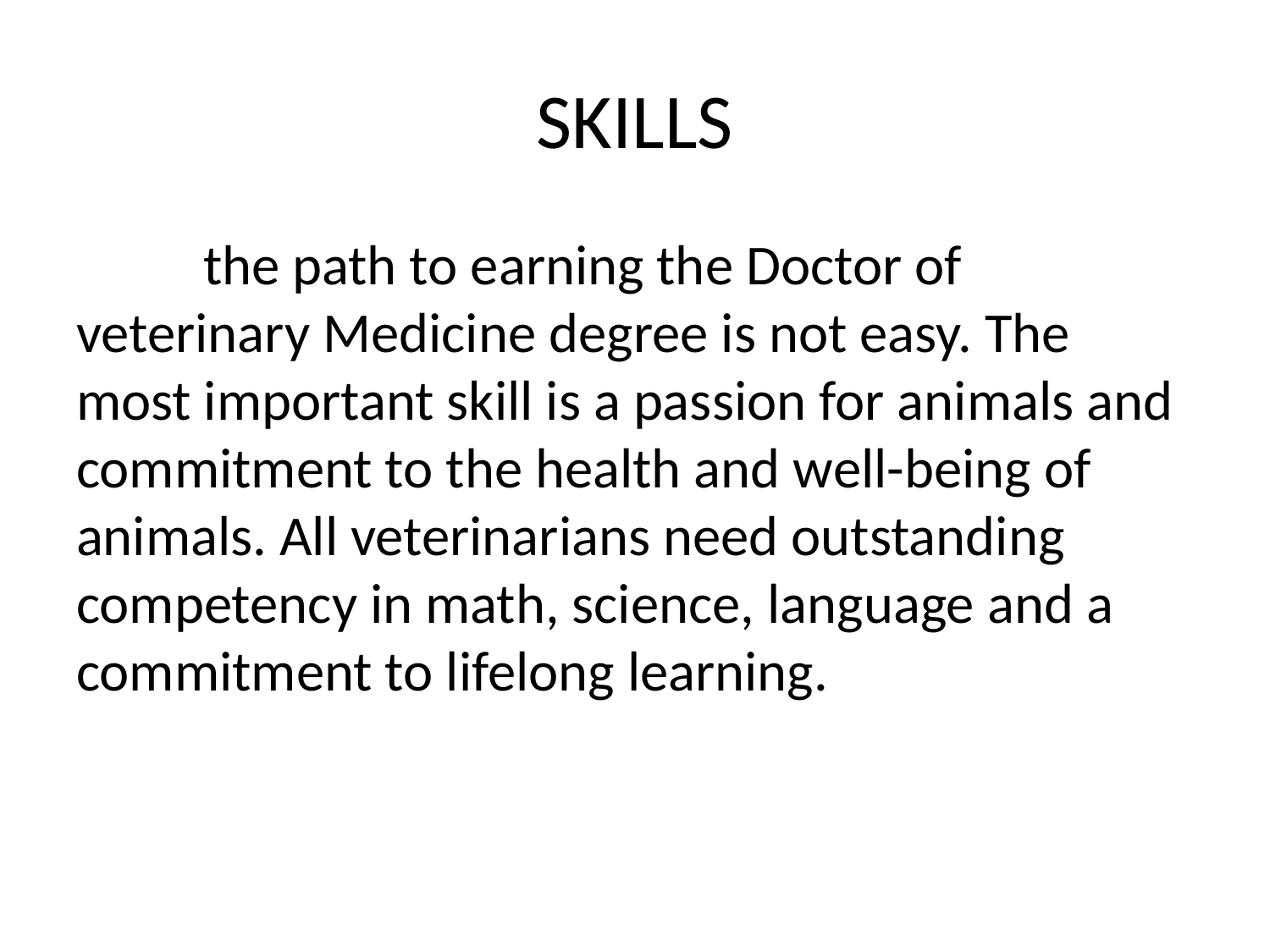

# SKILLS
	the path to earning the Doctor of veterinary Medicine degree is not easy. The most important skill is a passion for animals and commitment to the health and well-being of animals. All veterinarians need outstanding competency in math, science, language and a commitment to lifelong learning.